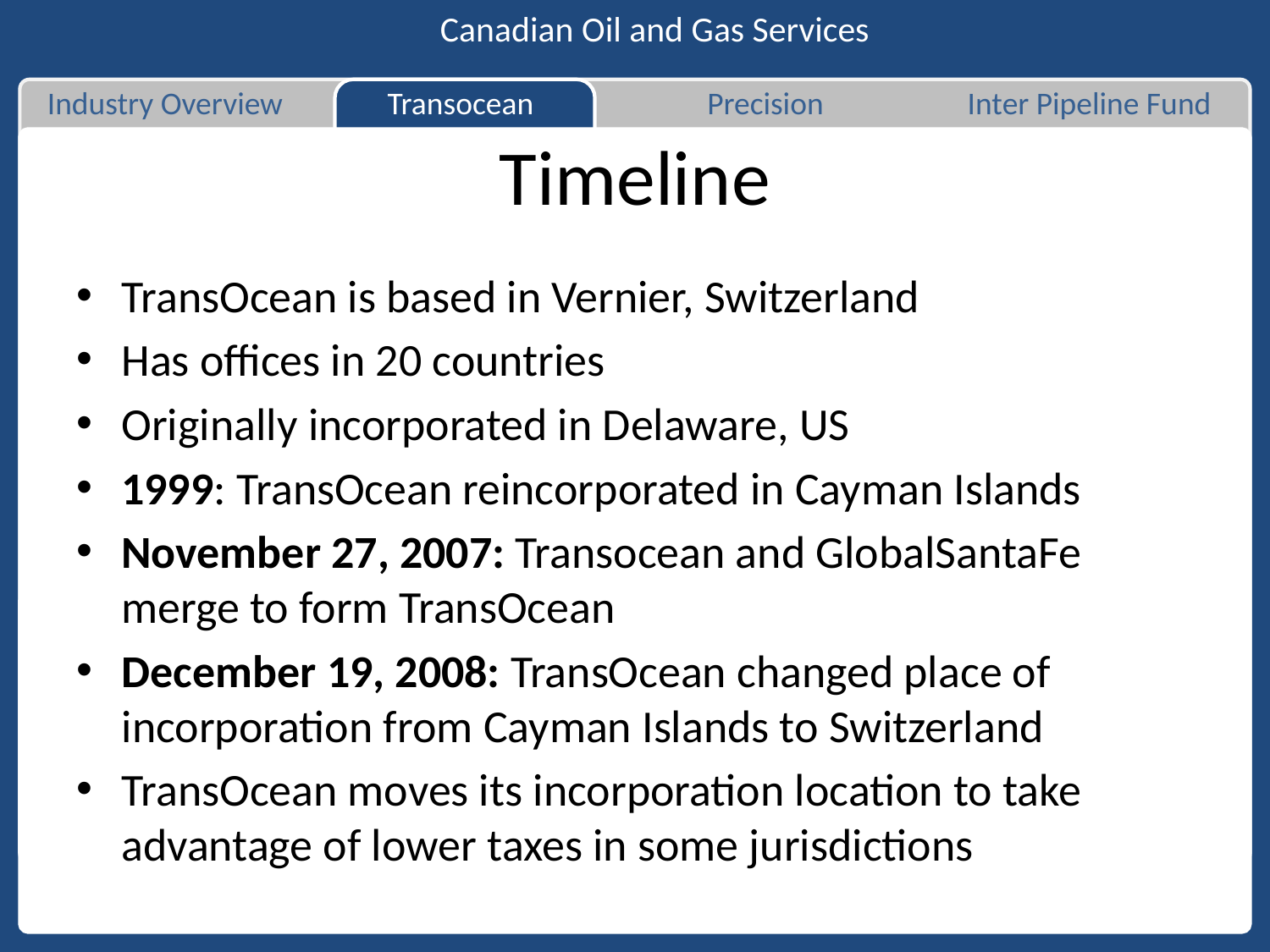

Canadian Oil and Gas Services

Industry Overview
Transocean
Precision
Inter Pipeline Fund

# Timeline

TransOcean is based in Vernier, Switzerland
Has offices in 20 countries
Originally incorporated in Delaware, US
1999: TransOcean reincorporated in Cayman Islands
November 27, 2007: Transocean and GlobalSantaFe merge to form TransOcean
December 19, 2008: TransOcean changed place of incorporation from Cayman Islands to Switzerland
TransOcean moves its incorporation location to take advantage of lower taxes in some jurisdictions